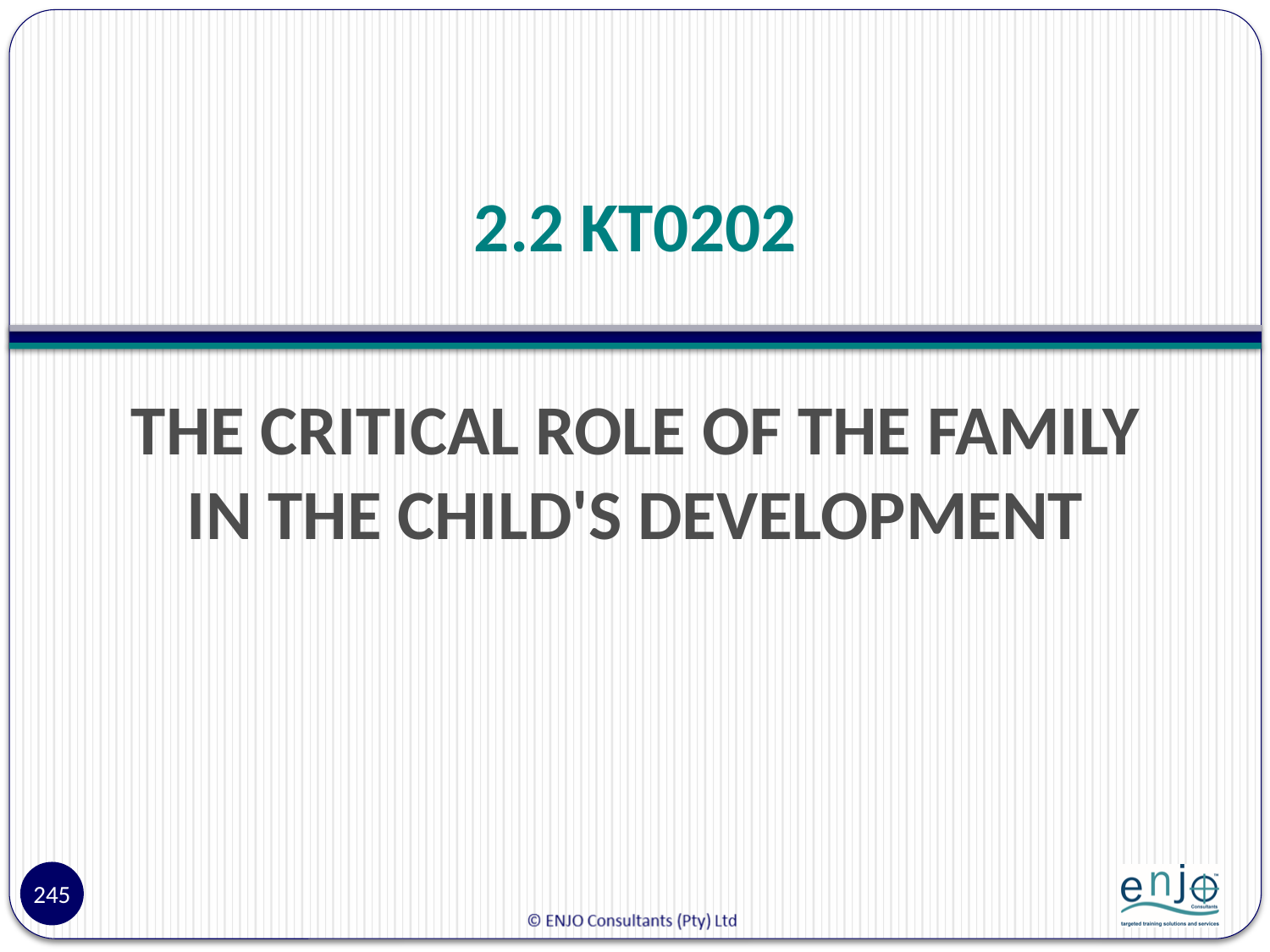

# 2.2 KT0202
THE CRITICAL ROLE OF THE FAMILY IN THE CHILD'S DEVELOPMENT

245